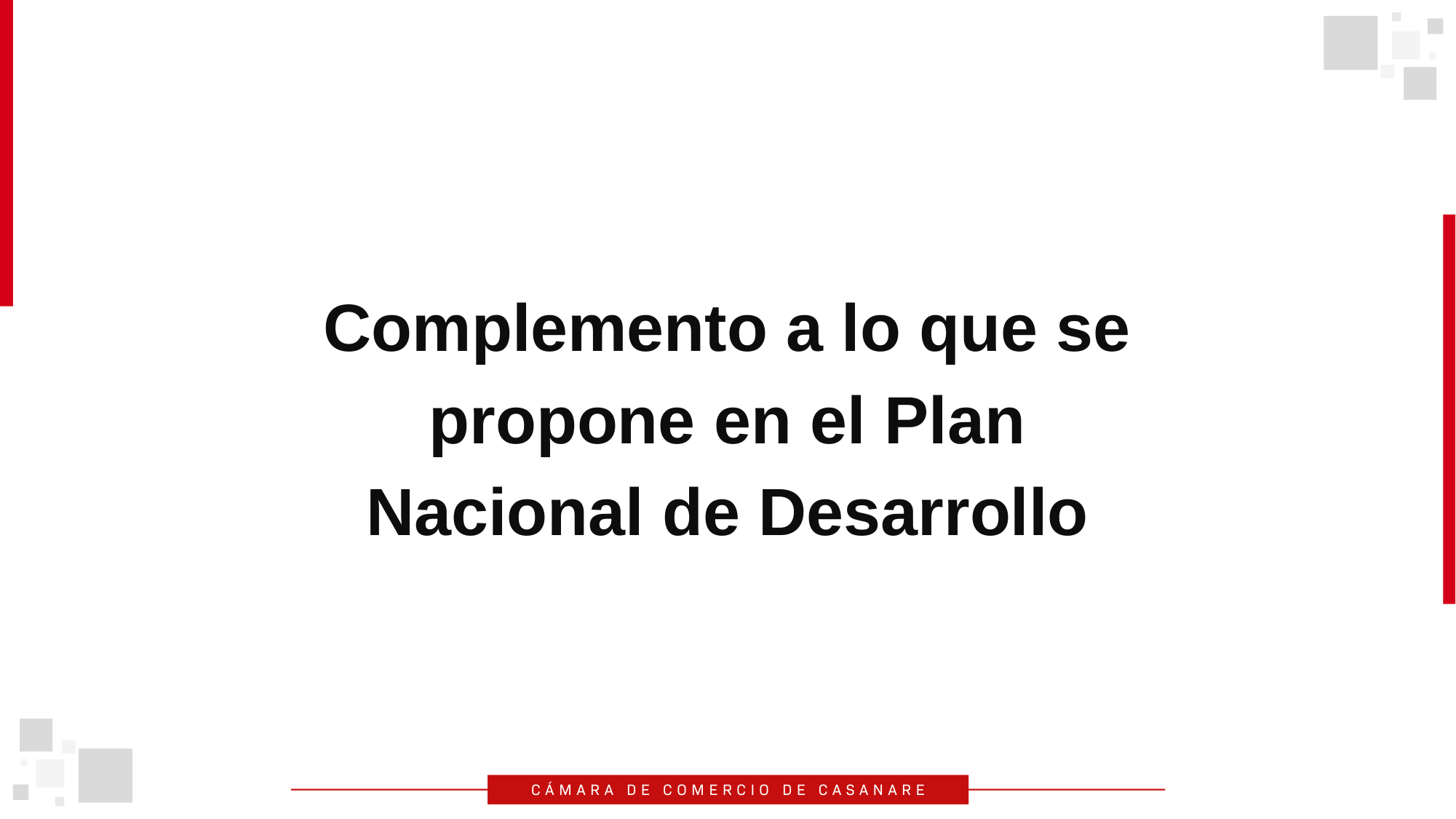

Complemento a lo que se propone en el Plan Nacional de Desarrollo